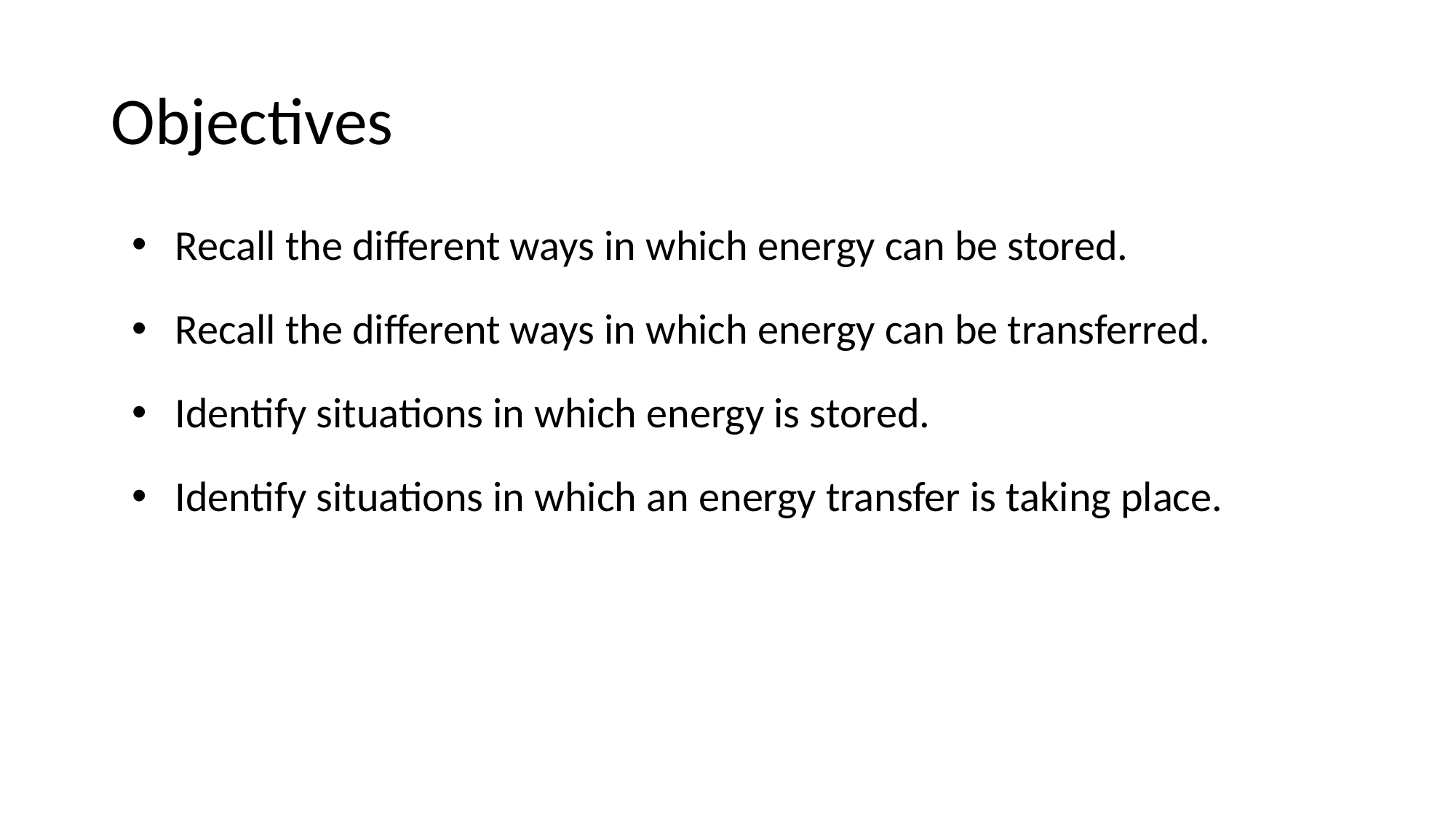

# Objectives
Recall the different ways in which energy can be stored.

Recall the different ways in which energy can be transferred.

Identify situations in which energy is stored.

Identify situations in which an energy transfer is taking place.
© Pearson Education Ltd 2014. Copying permitted for purchasing institution only.  This material is not copyright free.